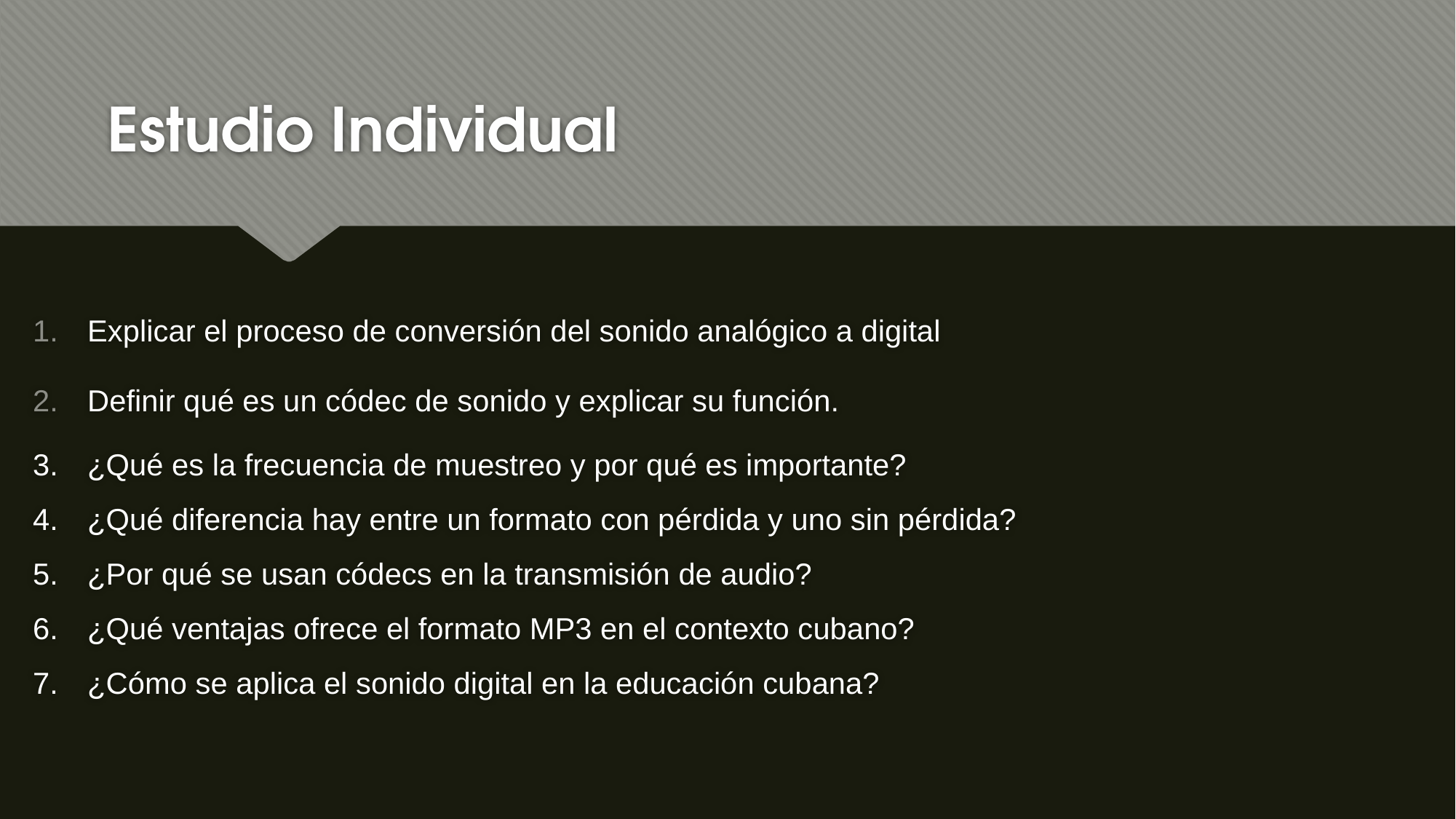

# Estudio Individual
Explicar el proceso de conversión del sonido analógico a digital
Definir qué es un códec de sonido y explicar su función.
¿Qué es la frecuencia de muestreo y por qué es importante?
¿Qué diferencia hay entre un formato con pérdida y uno sin pérdida?
¿Por qué se usan códecs en la transmisión de audio?
¿Qué ventajas ofrece el formato MP3 en el contexto cubano?
¿Cómo se aplica el sonido digital en la educación cubana?